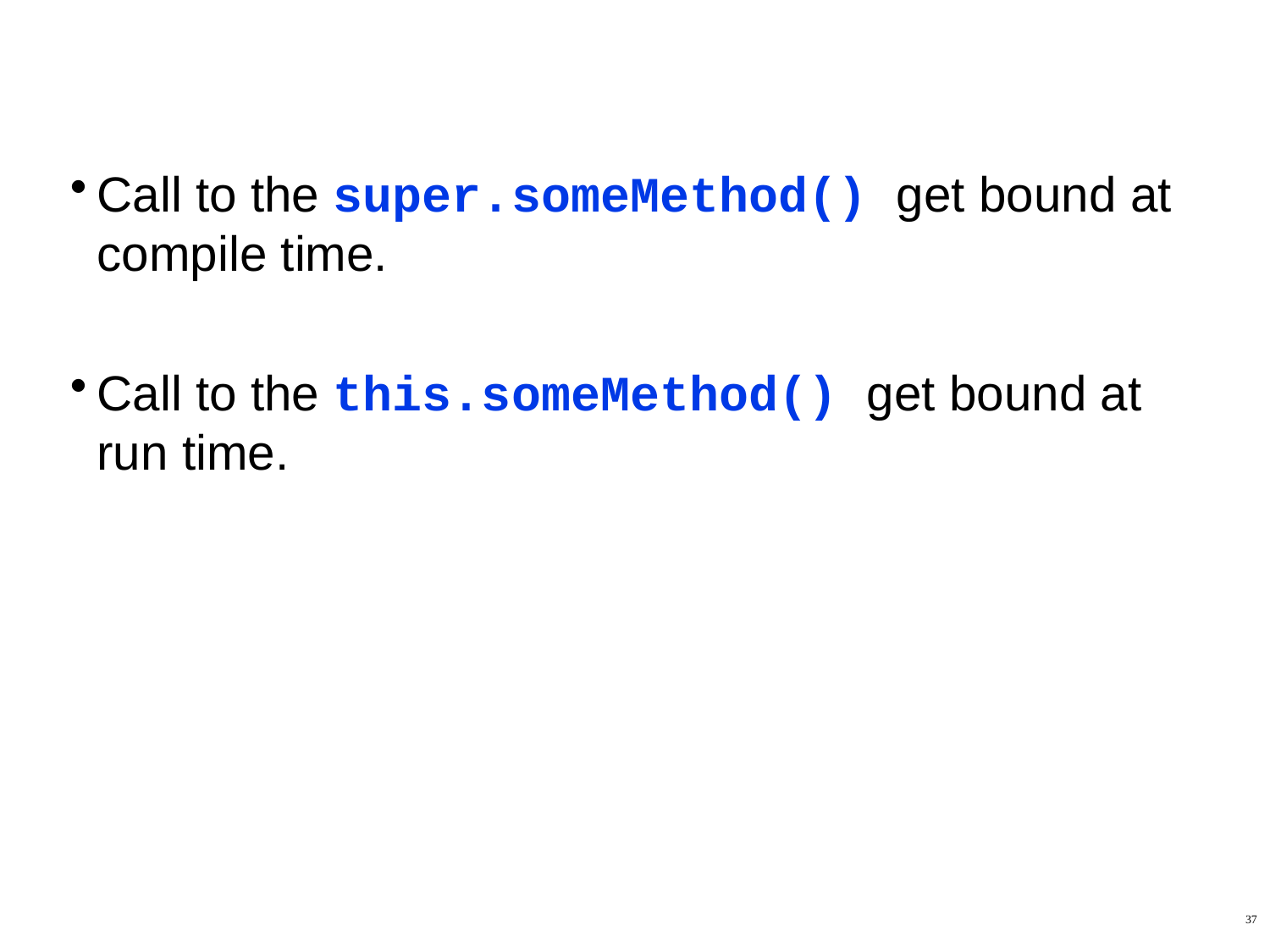

#
Call to the super.someMethod() get bound at compile time.

Call to the this.someMethod() get bound at run time.

37